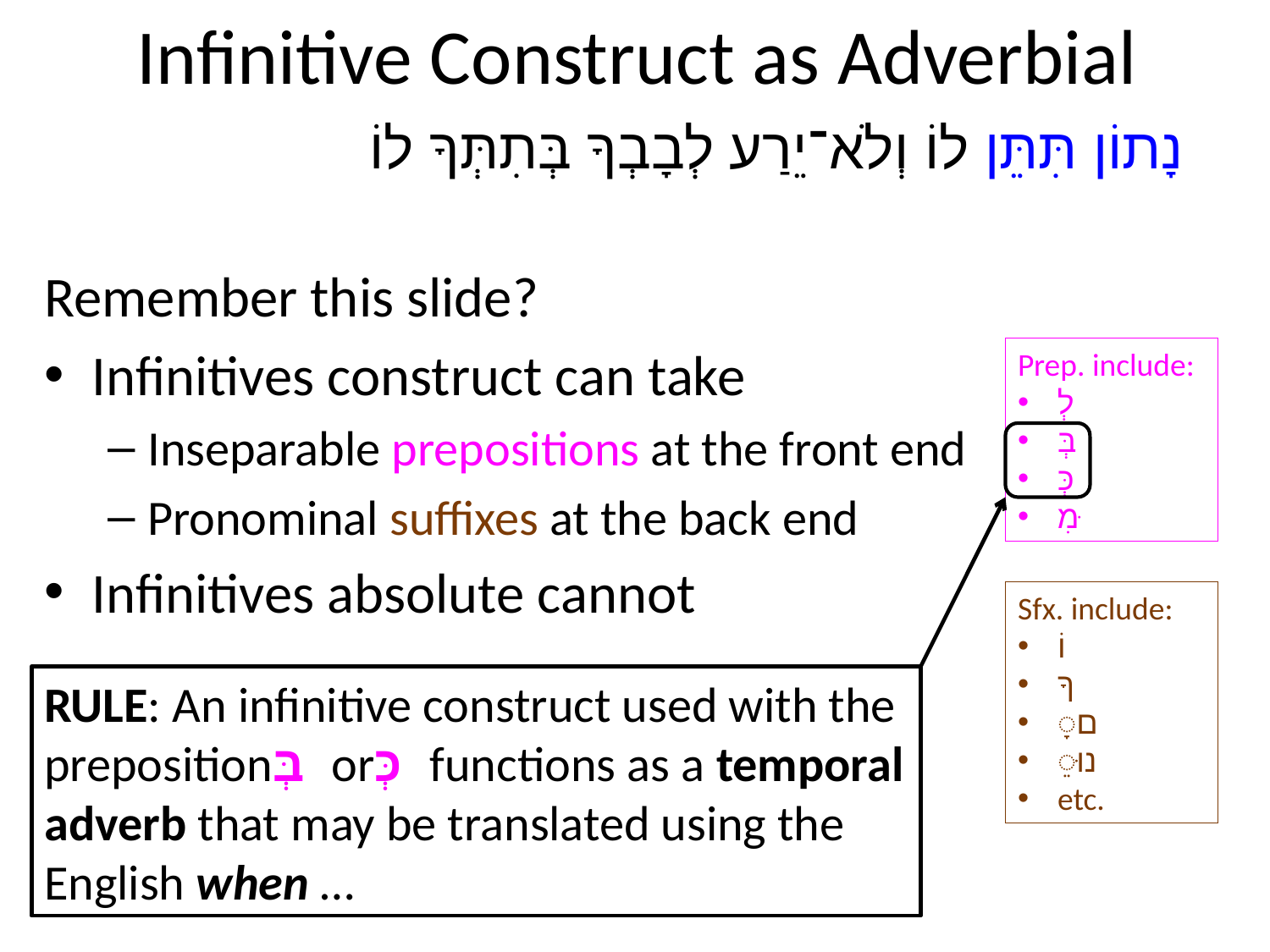

# Infinitive Construct as Adverbial
נָתוֹן תִּתֵּן לוֹ וְלֹא־יֵרַע לְבָבְךָ בְּתִתְּךָ לוֹ
Remember this slide?
Infinitives construct can take
Inseparable prepositions at the front end
Pronominal suffixes at the back end
Infinitives absolute cannot
Prep. include:
לְ
בְּ
כְּ
מִ ּ

Sfx. include:
וֹ
ךָ
ָם
ֵנוּ
etc.
RULE: An infinitive construct used with the prepositionבְּ  orכְּ  functions as a temporal adverb that may be translated using the English when …